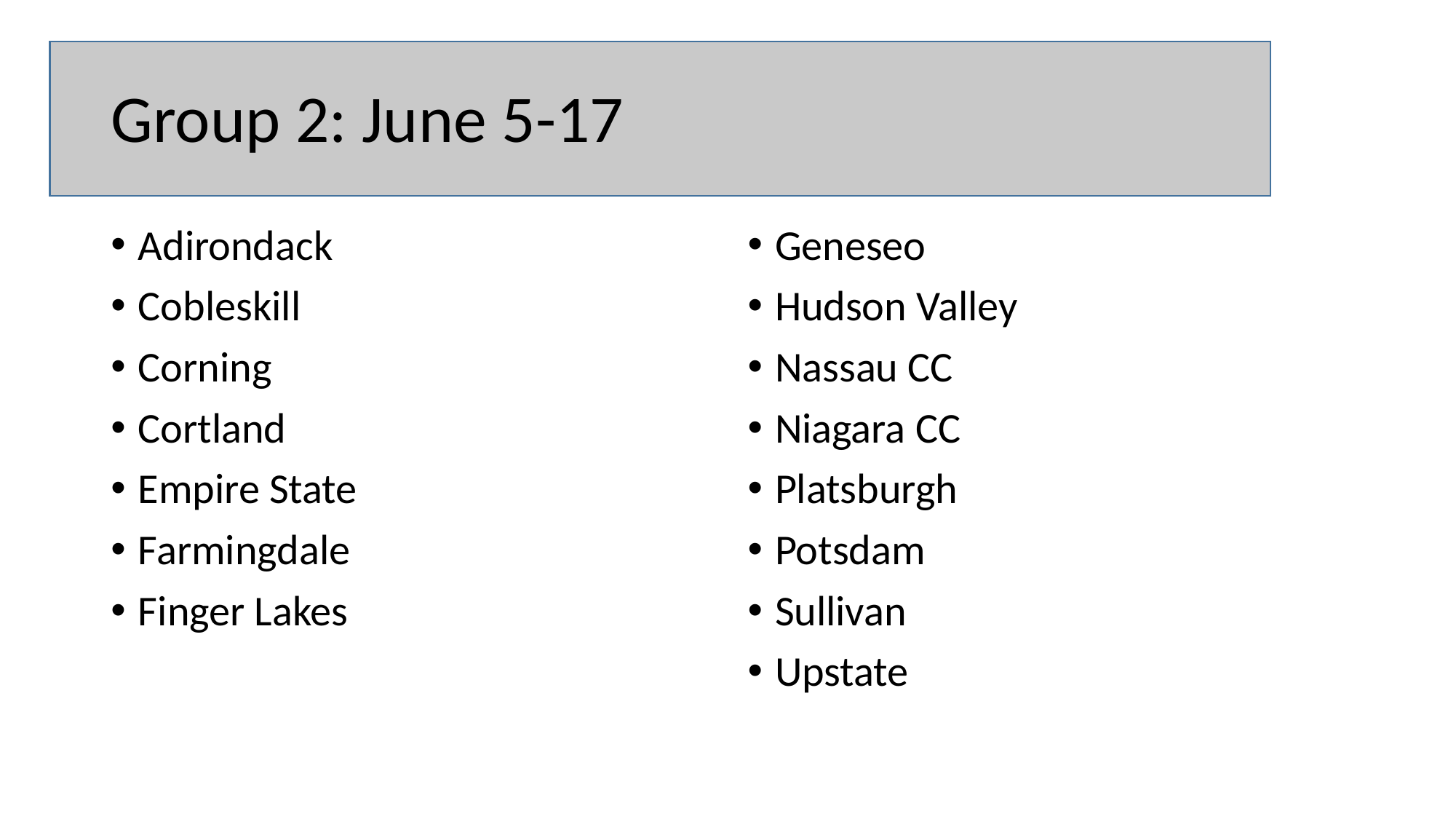

# Group 2: June 5-17
Adirondack
Cobleskill
Corning
Cortland
Empire State
Farmingdale
Finger Lakes
Geneseo
Hudson Valley
Nassau CC
Niagara CC
Platsburgh
Potsdam
Sullivan
Upstate